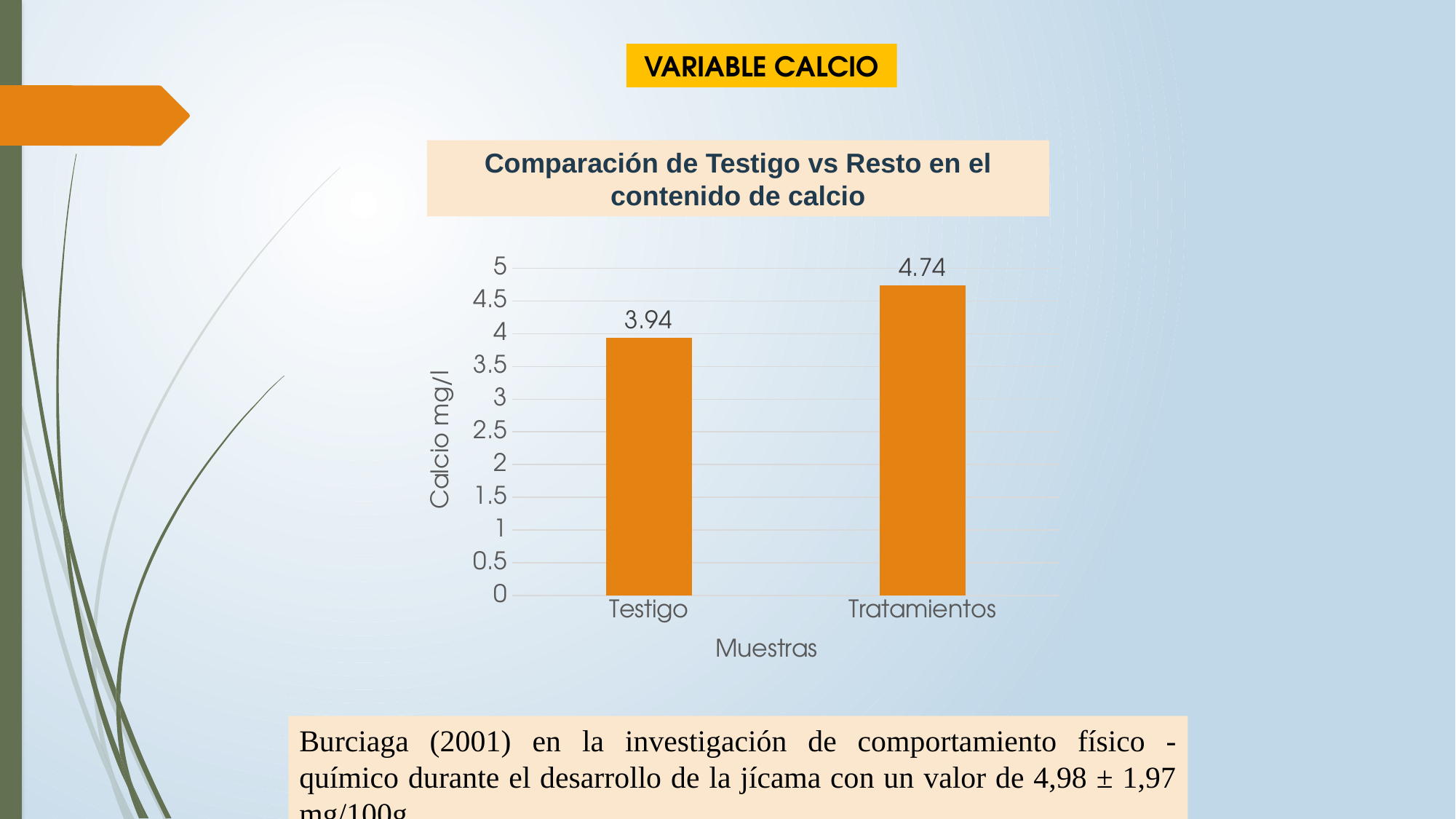

VARIABLE CALCIO
Comparación de Testigo vs Resto en el contenido de calcio

### Chart

| Category |  |
|---|---|
| Testigo | 3.94 |
| Tratamientos | 4.74 |
Burciaga (2001) en la investigación de comportamiento físico - químico durante el desarrollo de la jícama con un valor de 4,98 ± 1,97 mg/100g